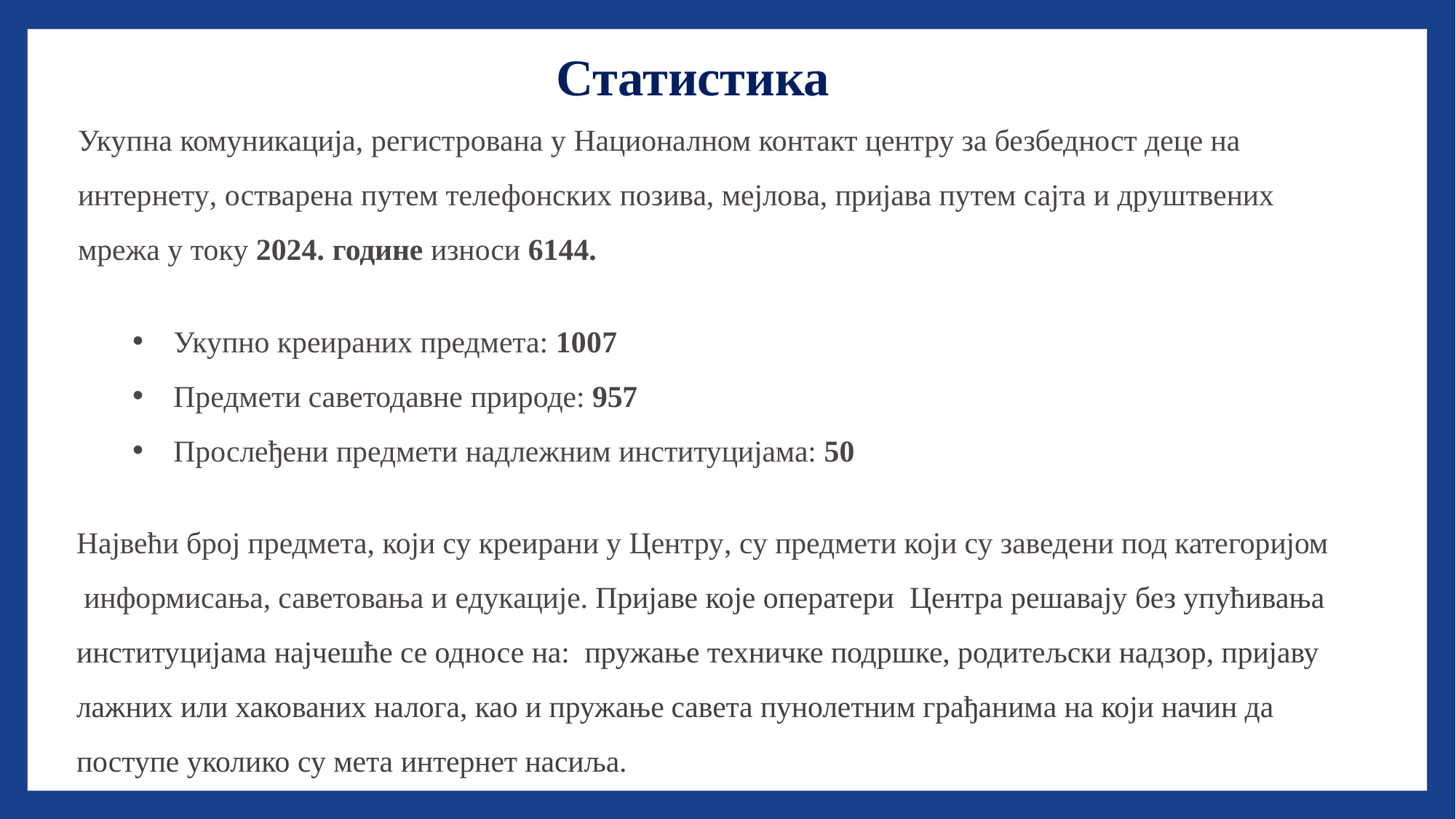

# Статистика
Укупна комуникација, регистрована у Националном контакт центру за безбедност деце на  интернету, остварена путем телефонских позива, мeјлова, пријава путем сајта и друштвених  мрежа у току 2024. године износи 6144.

Укупно креираних предмета: 1007
Предмети саветодавне природе: 957
Прослеђени предмети надлежним институцијама: 50

Највећи број предмета, који су креирани у Центру, су предмети који су заведени под категоријом  информисања, саветовања и едукације. Пријаве које оператери  Центра решавају без упућивања институцијама најчешће се односе на:  пружање техничке подршке, родитељски надзор, пријаву лажних или хакованих налога, као и пружање савета пунолетним грађанима на који начин да поступе уколико су мета интернет насиља.